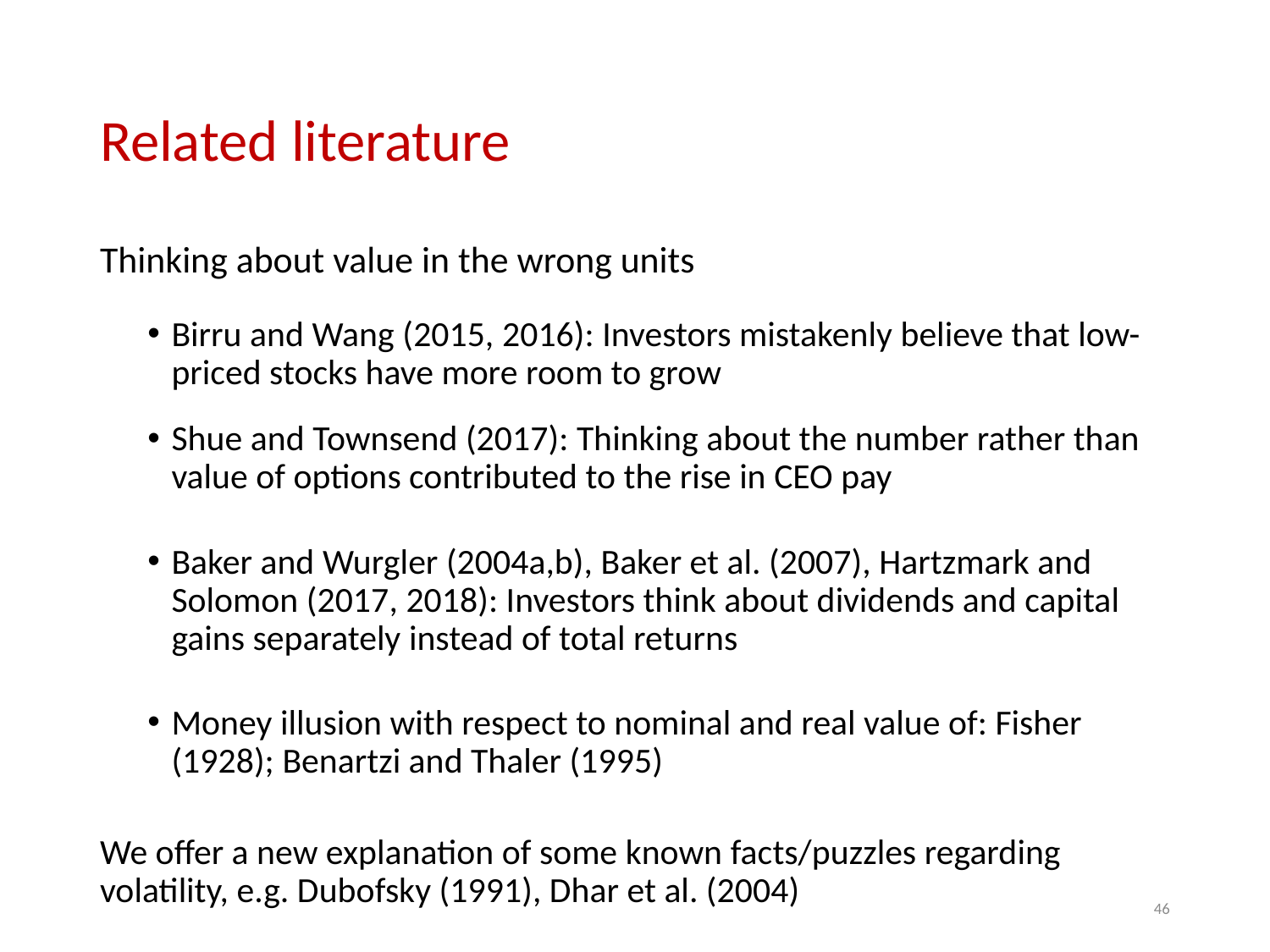

# Related literature
Thinking about value in the wrong units

Birru and Wang (2015, 2016): Investors mistakenly believe that low-priced stocks have more room to grow

Shue and Townsend (2017): Thinking about the number rather than value of options contributed to the rise in CEO pay

Baker and Wurgler (2004a,b), Baker et al. (2007), Hartzmark and Solomon (2017, 2018): Investors think about dividends and capital gains separately instead of total returns

Money illusion with respect to nominal and real value of: Fisher (1928); Benartzi and Thaler (1995)

We offer a new explanation of some known facts/puzzles regarding volatility, e.g. Dubofsky (1991), Dhar et al. (2004)
46